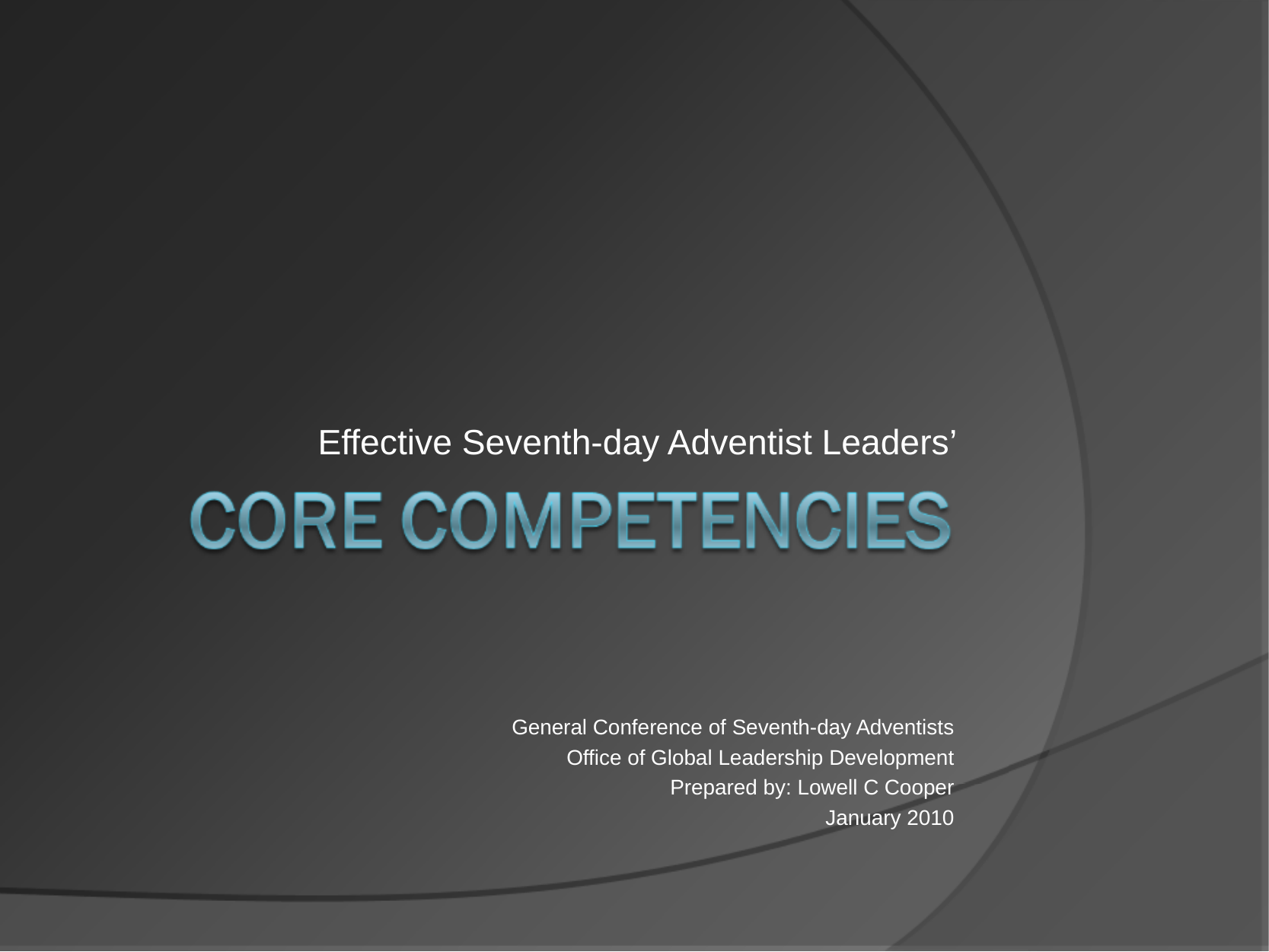

Effective Seventh-day Adventist Leaders’

General Conference of Seventh-day Adventists
Office of Global Leadership Development
Prepared by: Lowell C Cooper
January 2010